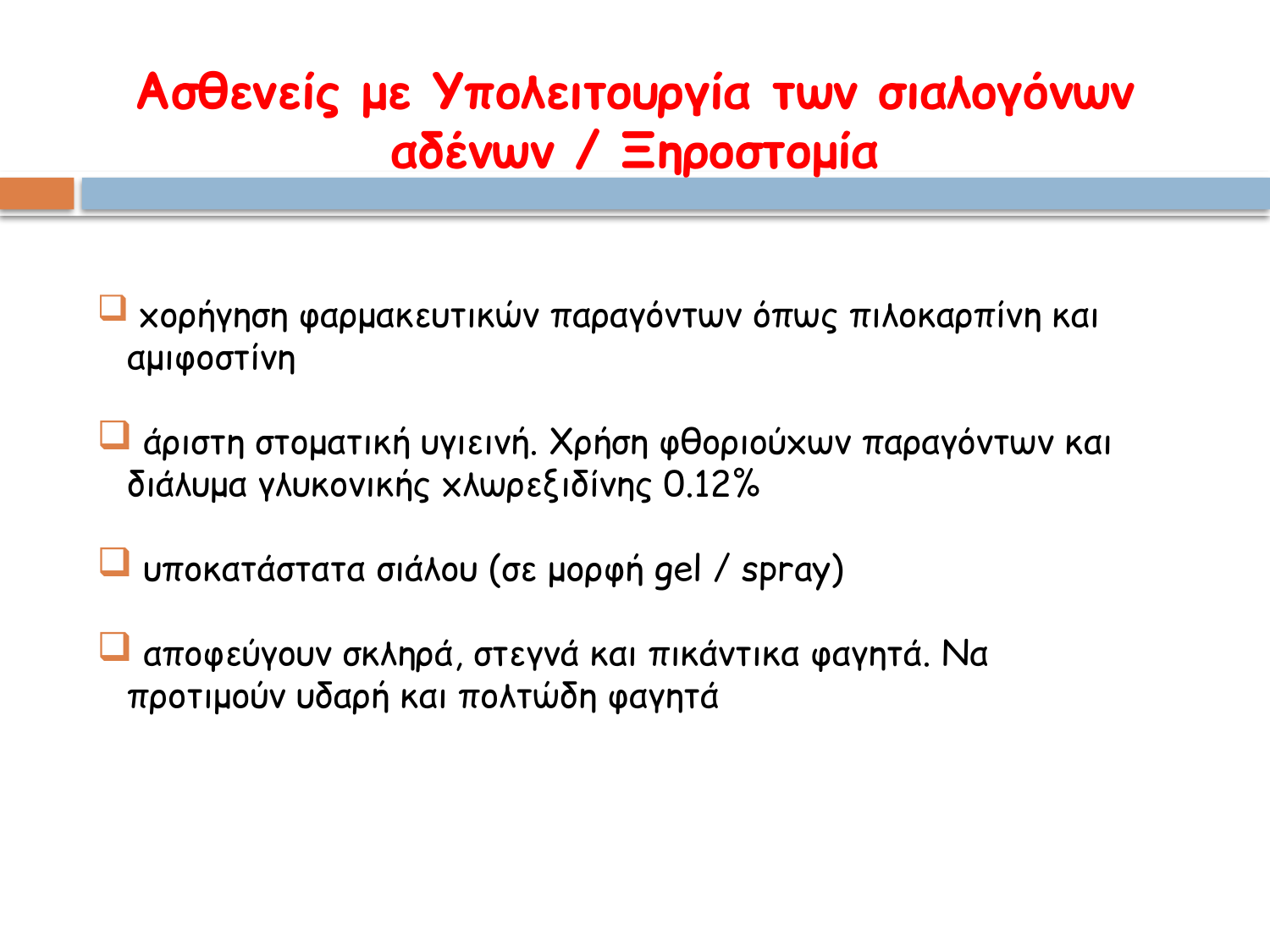

Ασθενείς με Υπολειτουργία των σιαλογόνων αδένων / Ξηροστομία

 χορήγηση φαρμακευτικών παραγόντων όπως πιλοκαρπίνη και αμιφοστίνη

 άριστη στοματική υγιεινή. Χρήση φθοριούχων παραγόντων και διάλυμα γλυκονικής χλωρεξιδίνης 0.12%

 υποκατάστατα σιάλου (σε μορφή gel / spray)

 αποφεύγουν σκληρά, στεγνά και πικάντικα φαγητά. Να προτιμούν υδαρή και πολτώδη φαγητά